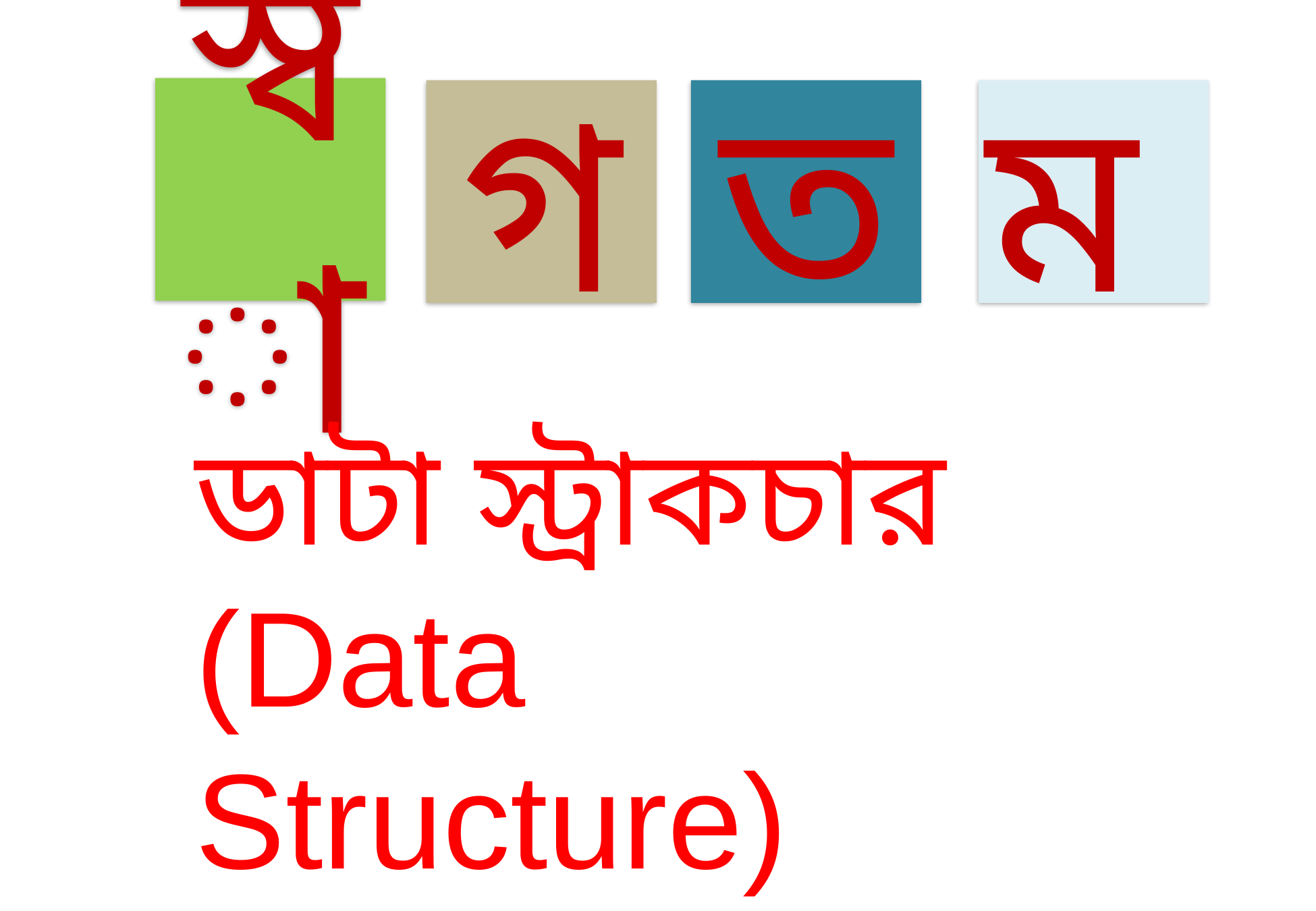

# স্বা
গ
ত
ম
ডাটা স্ট্রাকচার (Data Structure)